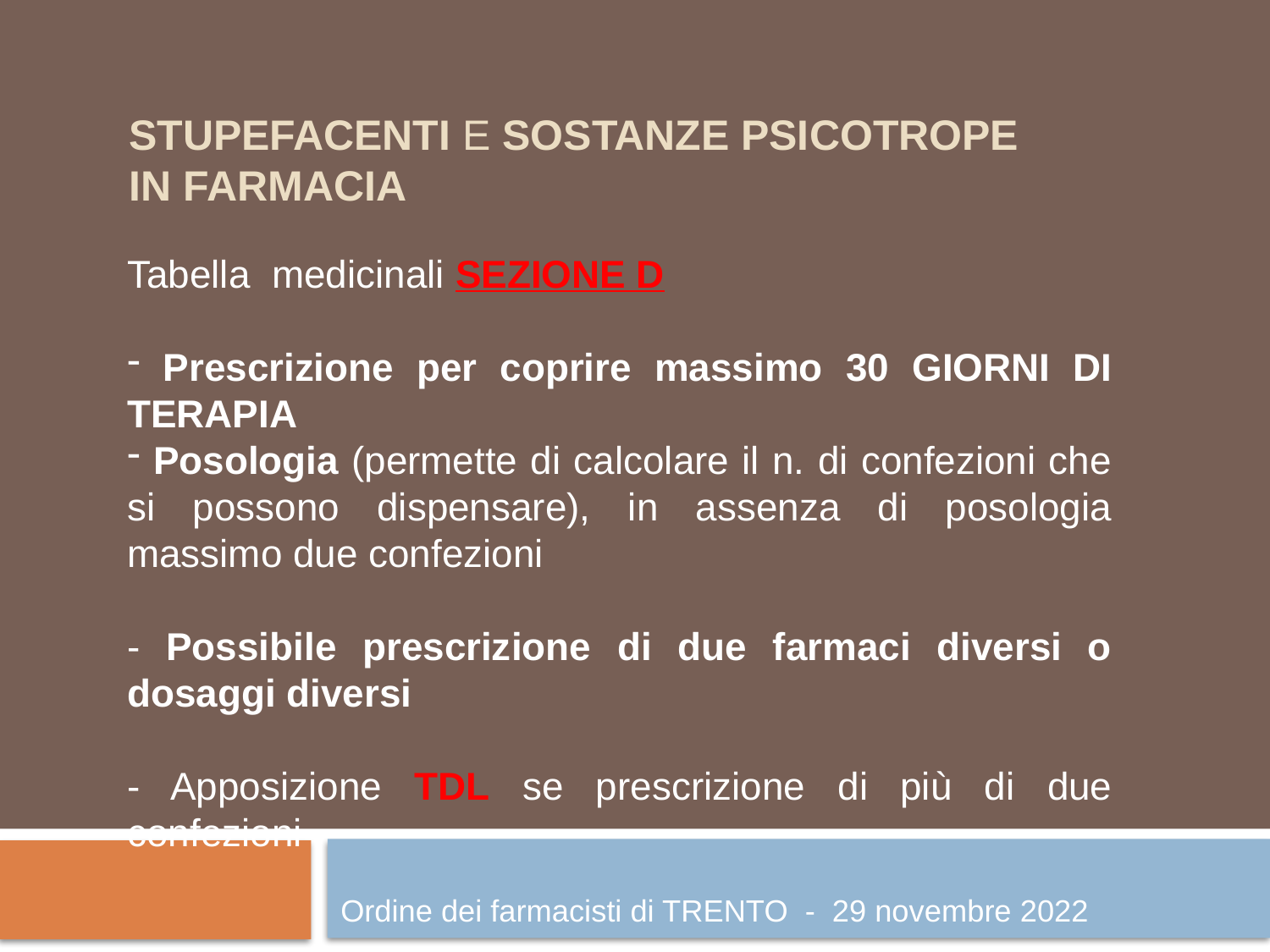

# STUPEFACENTI e SOSTANZE PSICOTROPE in farmacia
Tabella  medicinali SEZIONE D

 Prescrizione per coprire massimo 30 GIORNI DI TERAPIA
 Posologia (permette di calcolare il n. di confezioni che si possono dispensare), in assenza di posologia massimo due confezioni

- Possibile prescrizione di due farmaci diversi o dosaggi diversi

- Apposizione TDL se prescrizione di più di due confezioni

Ordine dei farmacisti di TRENTO  -  29 novembre 2022